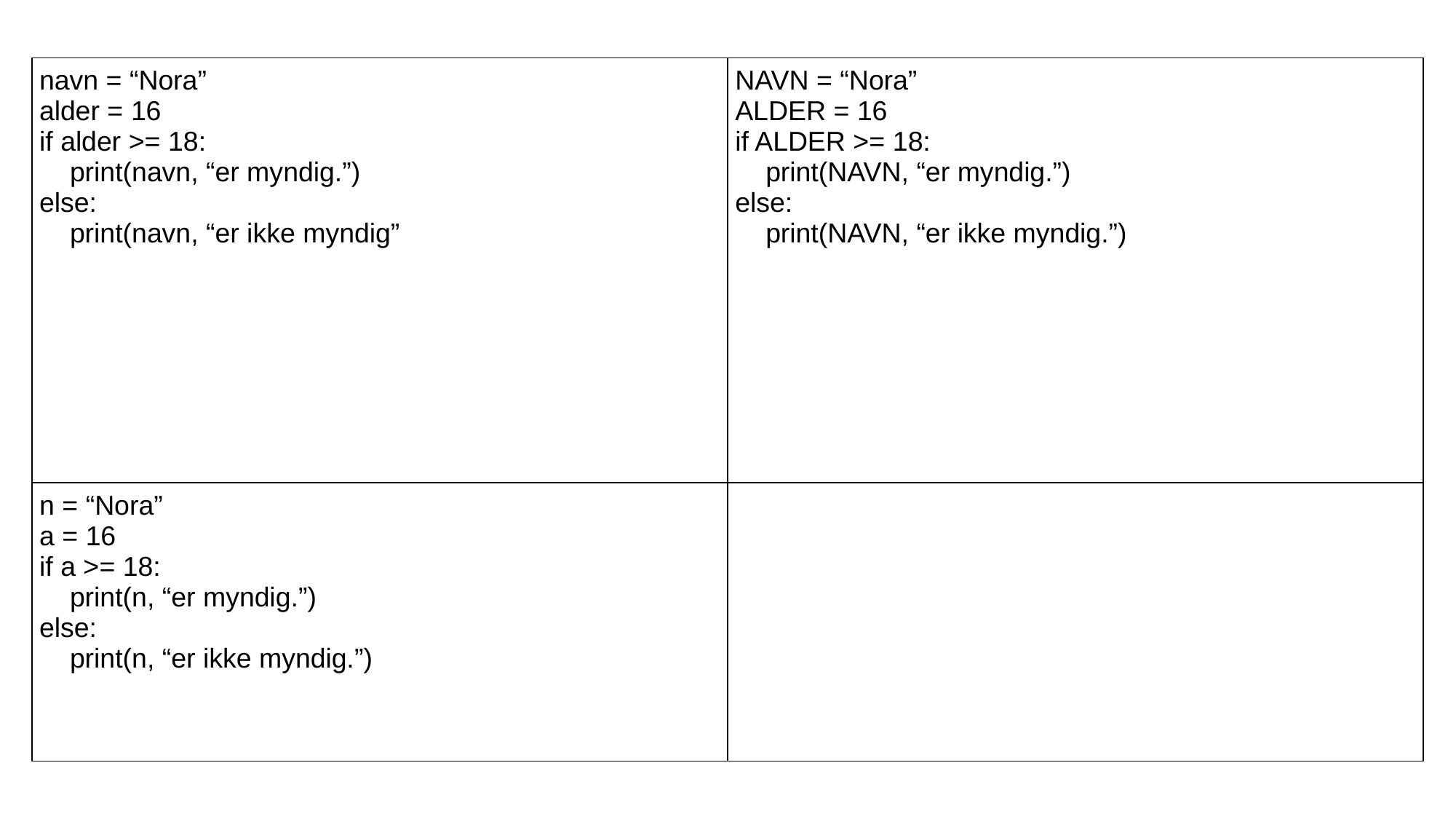

| navn = “Nora” alder = 16 if alder >= 18: print(navn, “er myndig.”) else: print(navn, “er ikke myndig” | NAVN = “Nora” ALDER = 16 if ALDER >= 18: print(NAVN, “er myndig.”) else: print(NAVN, “er ikke myndig.”) |
| --- | --- |
| n = “Nora” a = 16 if a >= 18: print(n, “er myndig.”) else: print(n, “er ikke myndig.”) |  |